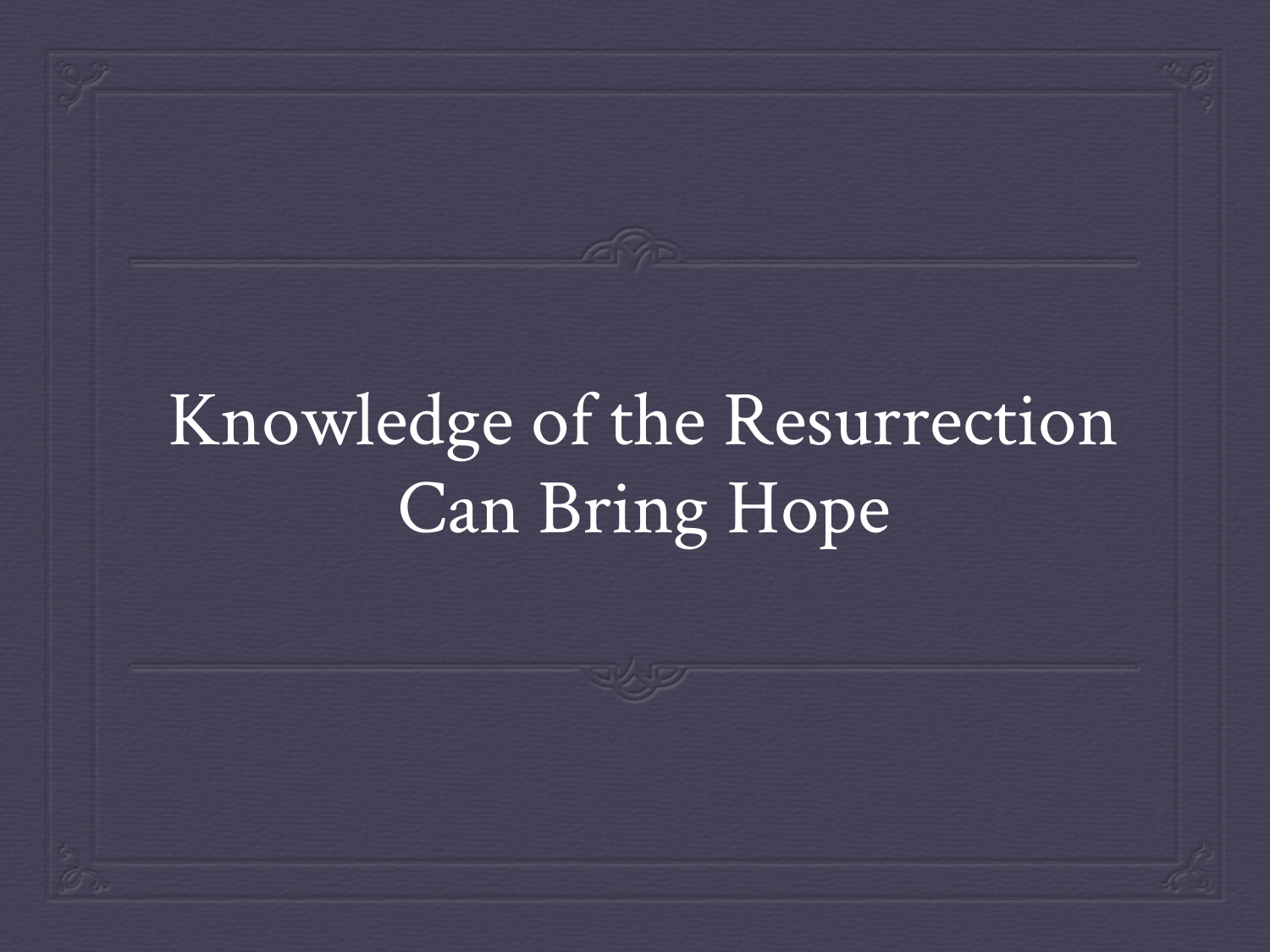

# Knowledge of the Resurrection Can Bring Hope